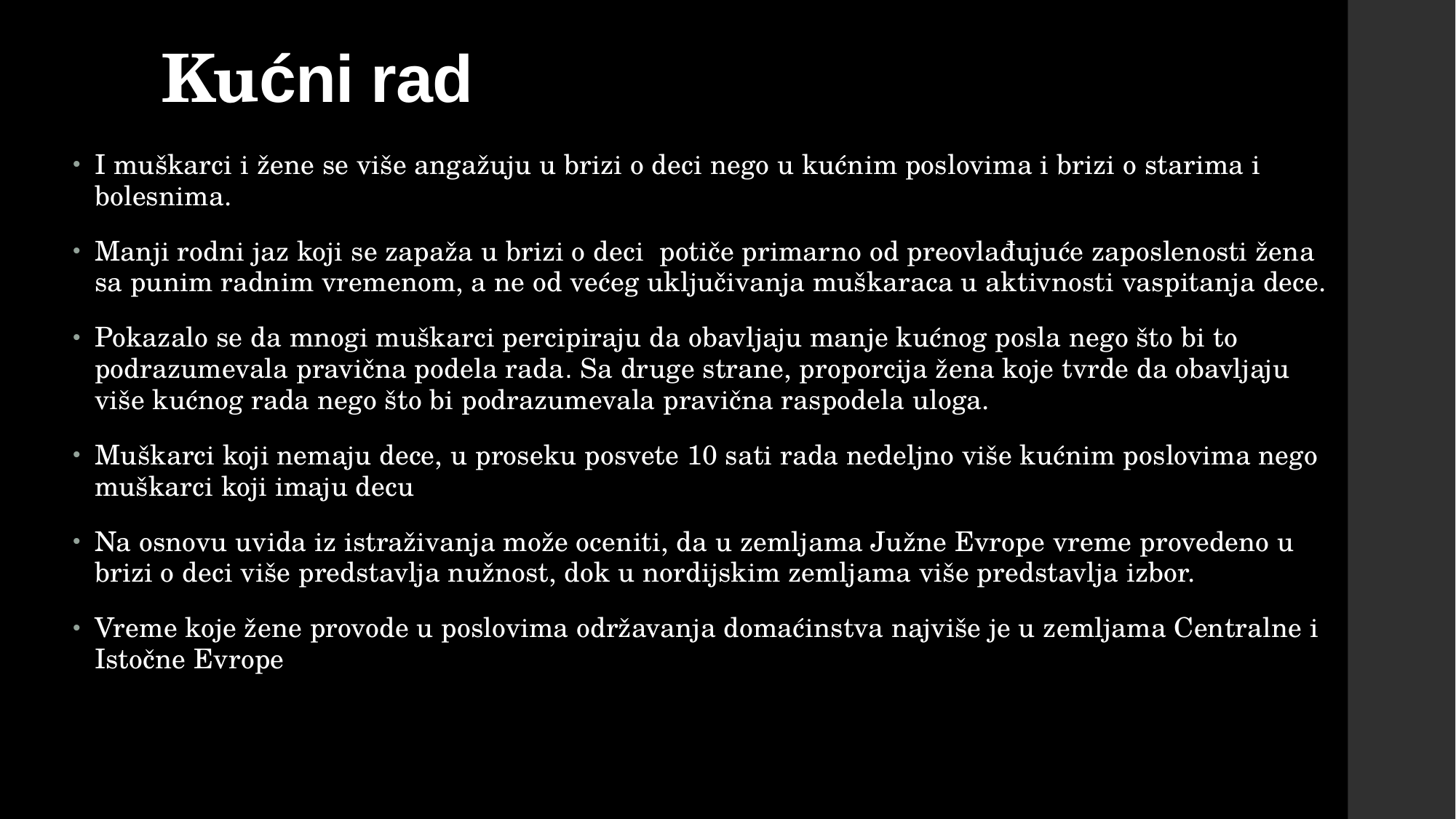

# Kućni rad
I muškarci i žene se više angažuju u brizi o deci nego u kućnim poslovima i brizi o starima i bolesnima.
Manji rodni jaz koji se zapaža u brizi o deci  potiče primarno od preovlađujuće zaposlenosti žena sa punim radnim vremenom, a ne od većeg uključivanja muškaraca u aktivnosti vaspitanja dece.
Pokazalo se da mnogi muškarci percipiraju da obavljaju manje kućnog posla nego što bi to podrazumevala pravična podela rada. Sa druge strane, proporcija žena koje tvrde da obavljaju više kućnog rada nego što bi podrazumevala pravična raspodela uloga.
Muškarci koji nemaju dece, u proseku posvete 10 sati rada nedeljno više kućnim poslovima nego muškarci koji imaju decu
Na osnovu uvida iz istraživanja može oceniti, da u zemljama Južne Evrope vreme provedeno u brizi o deci više predstavlja nužnost, dok u nordijskim zemljama više predstavlja izbor.
Vreme koje žene provode u poslovima održavanja domaćinstva najviše je u zemljama Centralne i Istočne Evrope